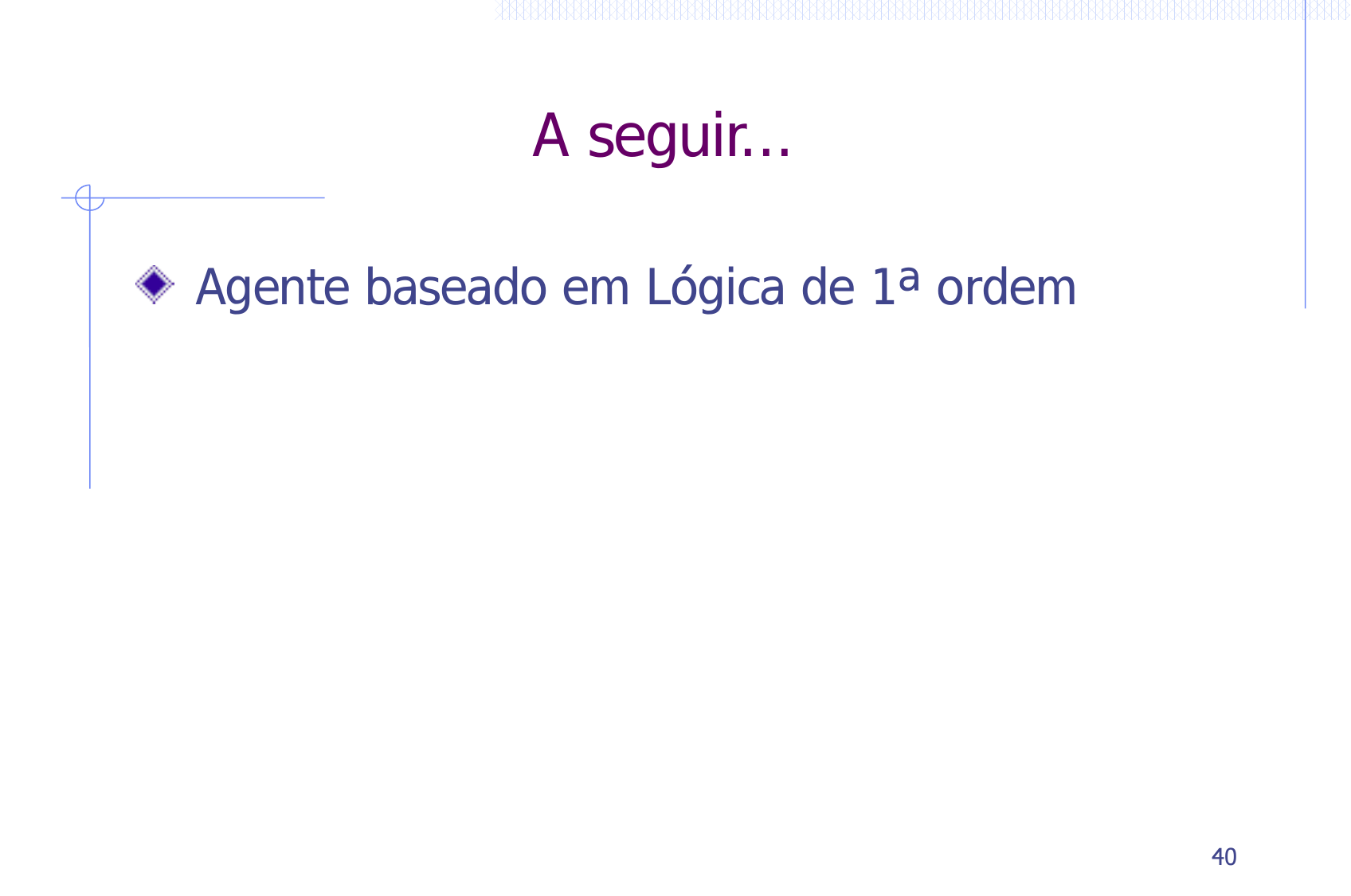

# A seguir...
 Agente baseado em Lógica de 1ª ordem
40